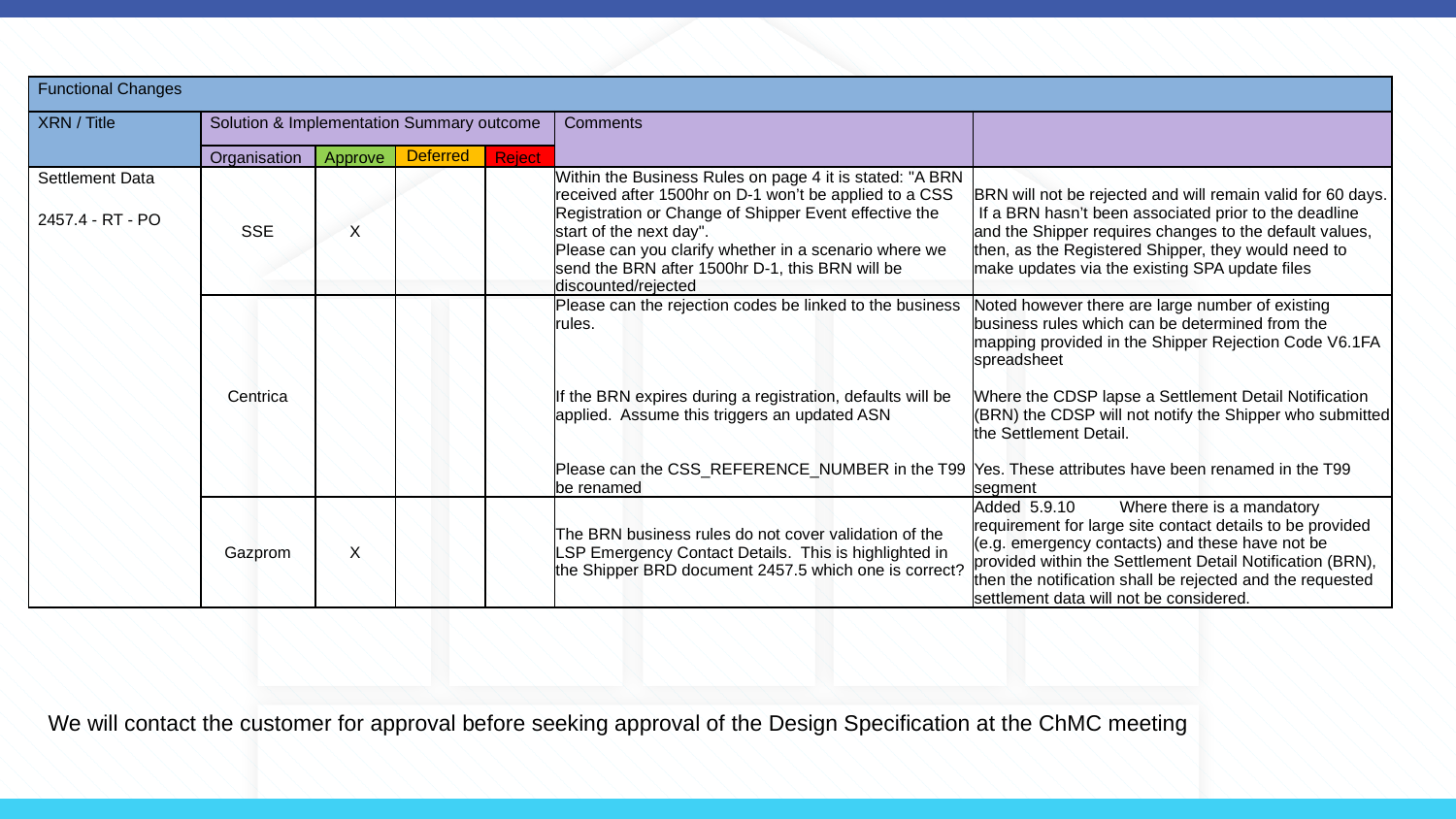

| Functional Changes |  |  |  |  |  |  |
| --- | --- | --- | --- | --- | --- | --- |
| XRN / Title | Solution & Implementation Summary outcome |  |  |  | Comments |  |
|  | Organisation | Approve | Deferred | Reject |  |  |
| Settlement Data 2457.4 - RT - PO | SSE | X |  |  | Within the Business Rules on page 4 it is stated: "A BRN received after 1500hr on D-1 won’t be applied to a CSS Registration or Change of Shipper Event effective the start of the next day". Please can you clarify whether in a scenario where we send the BRN after 1500hr D-1, this BRN will be discounted/rejected | BRN will not be rejected and will remain valid for 60 days. If a BRN hasn’t been associated prior to the deadline and the Shipper requires changes to the default values, then, as the Registered Shipper, they would need to make updates via the existing SPA update files |
|  | Centrica |  |  |  | Please can the rejection codes be linked to the business rules. If the BRN expires during a registration, defaults will be applied. Assume this triggers an updated ASN Please can the CSS\_REFERENCE\_NUMBER in the T99 be renamed | Noted however there are large number of existing business rules which can be determined from the mapping provided in the Shipper Rejection Code V6.1FA spreadsheet Where the CDSP lapse a Settlement Detail Notification (BRN) the CDSP will not notify the Shipper who submitted the Settlement Detail. Yes. These attributes have been renamed in the T99 segment |
|  | Gazprom | X |  |  | The BRN business rules do not cover validation of the LSP Emergency Contact Details. This is highlighted in the Shipper BRD document 2457.5 which one is correct? | Added 5.9.10 Where there is a mandatory requirement for large site contact details to be provided (e.g. emergency contacts) and these have not be provided within the Settlement Detail Notification (BRN), then the notification shall be rejected and the requested settlement data will not be considered. |
We will contact the customer for approval before seeking approval of the Design Specification at the ChMC meeting